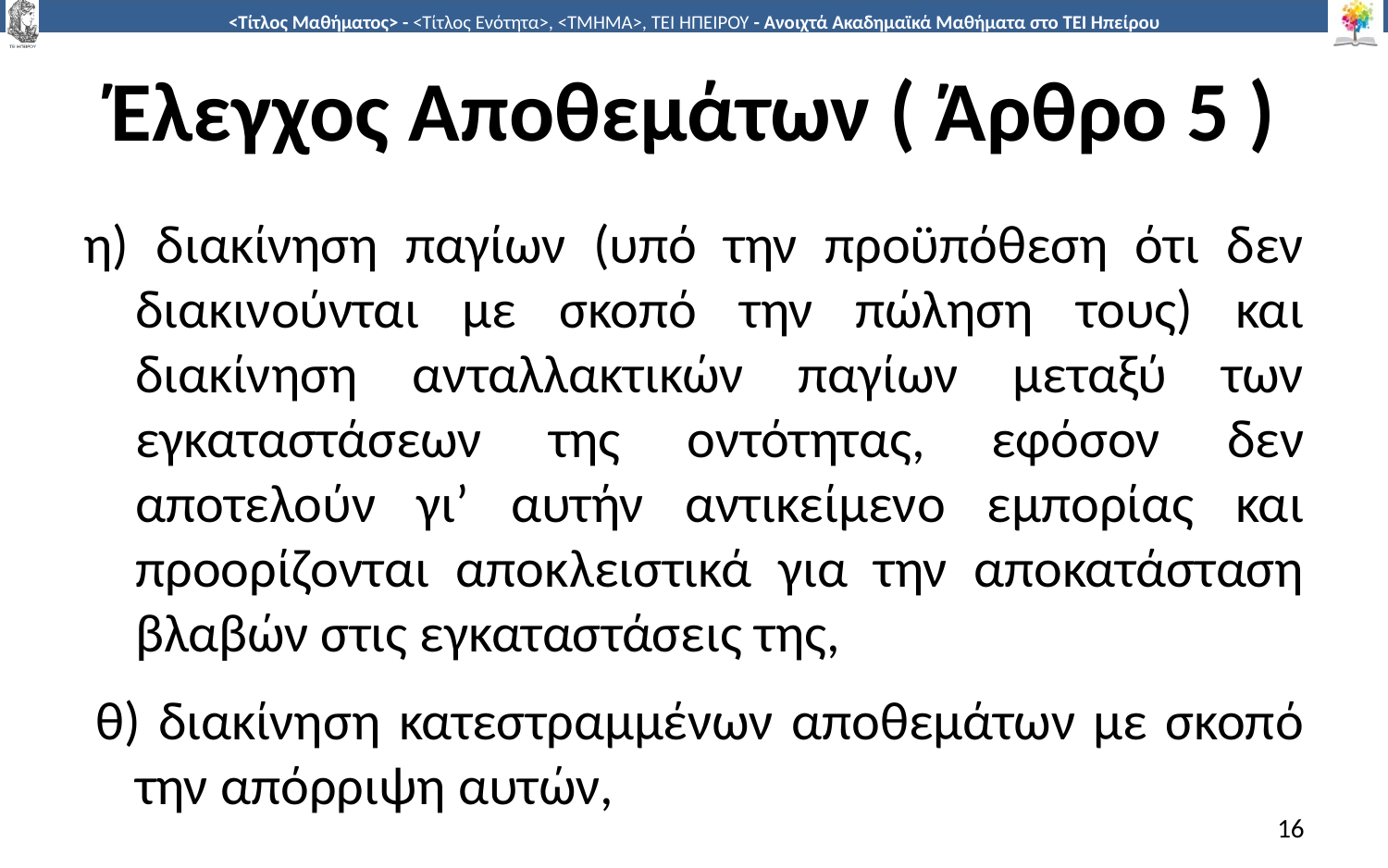

# Έλεγχος Αποθεμάτων ( Άρθρο 5 )
η) διακίνηση παγίων (υπό την προϋπόθεση ότι δεν διακινούνται με σκοπό την πώληση τους) και διακίνηση ανταλλακτικών παγίων μεταξύ των εγκαταστάσεων της οντότητας, εφόσον δεν αποτελούν γι’ αυτήν αντικείμενο εμπορίας και προορίζονται αποκλειστικά για την αποκατάσταση βλαβών στις εγκαταστάσεις της,
 θ) διακίνηση κατεστραμμένων αποθεμάτων με σκοπό την απόρριψη αυτών,

16